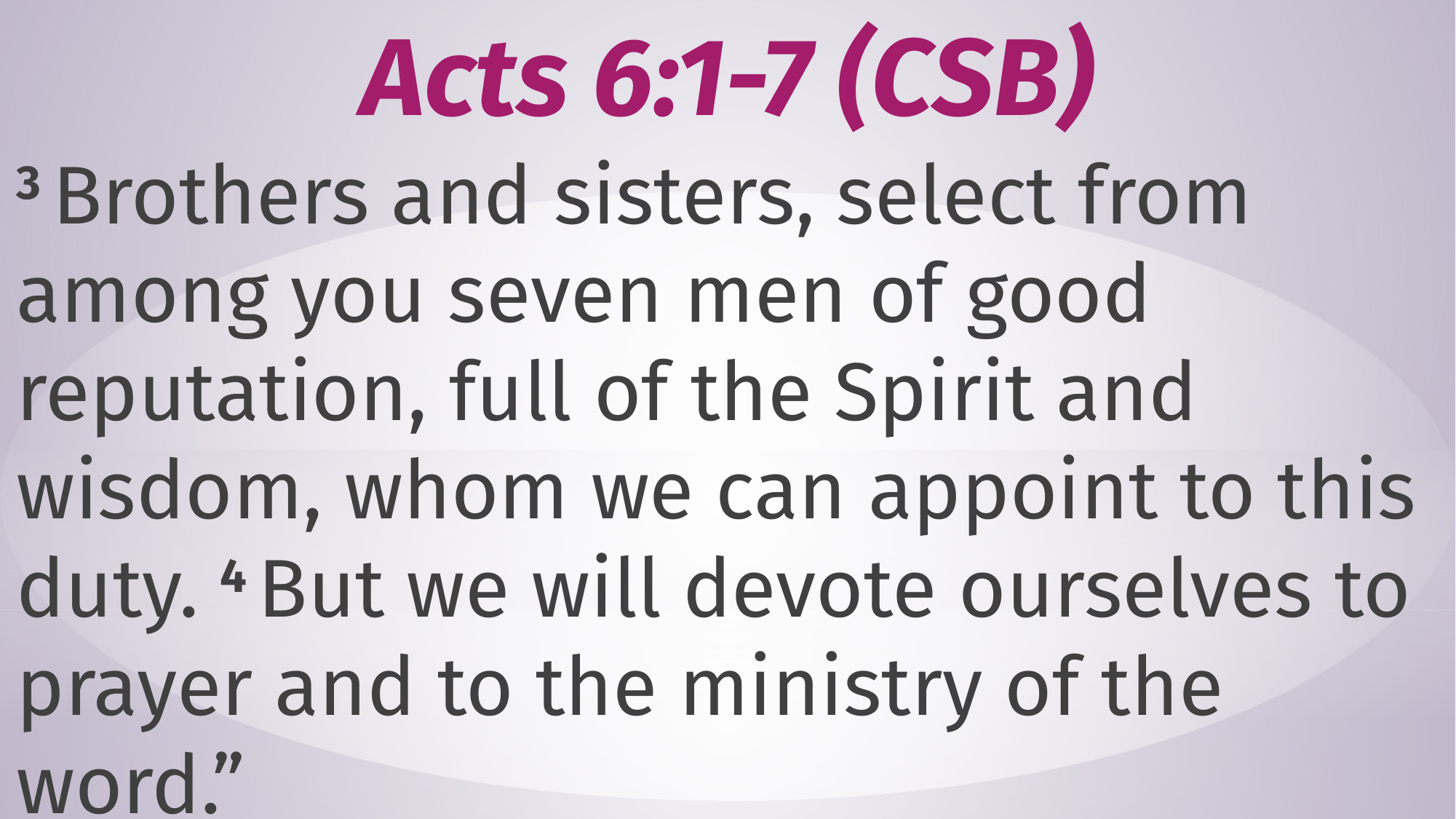

# Acts 6:1-7 (CSB)
3 Brothers and sisters, select from among you seven men of good reputation, full of the Spirit and wisdom, whom we can appoint to this duty. 4 But we will devote ourselves to prayer and to the ministry of the word.”